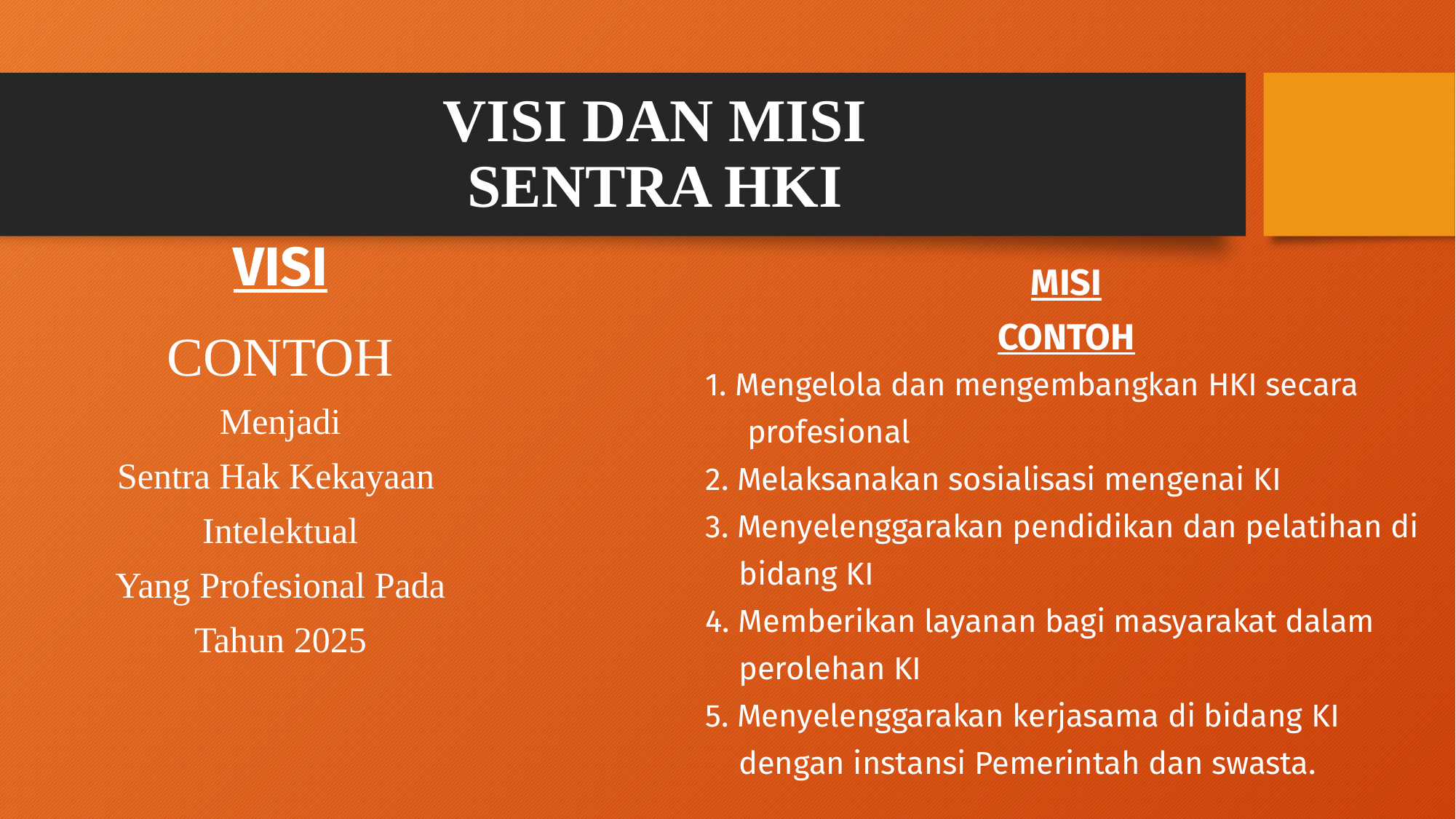

# VISI DAN MISI SENTRA HKI
VISI
MISI
CONTOH
CONTOH
Menjadi
Sentra Hak Kekayaan
Intelektual
Yang Profesional Pada
Tahun 2025
1. Mengelola dan mengembangkan HKI secara
     profesional
2. Melaksanakan sosialisasi mengenai KI
3. Menyelenggarakan pendidikan dan pelatihan di
    bidang KI
4. Memberikan layanan bagi masyarakat dalam
    perolehan KI
5. Menyelenggarakan kerjasama di bidang KI
    dengan instansi Pemerintah dan swasta.